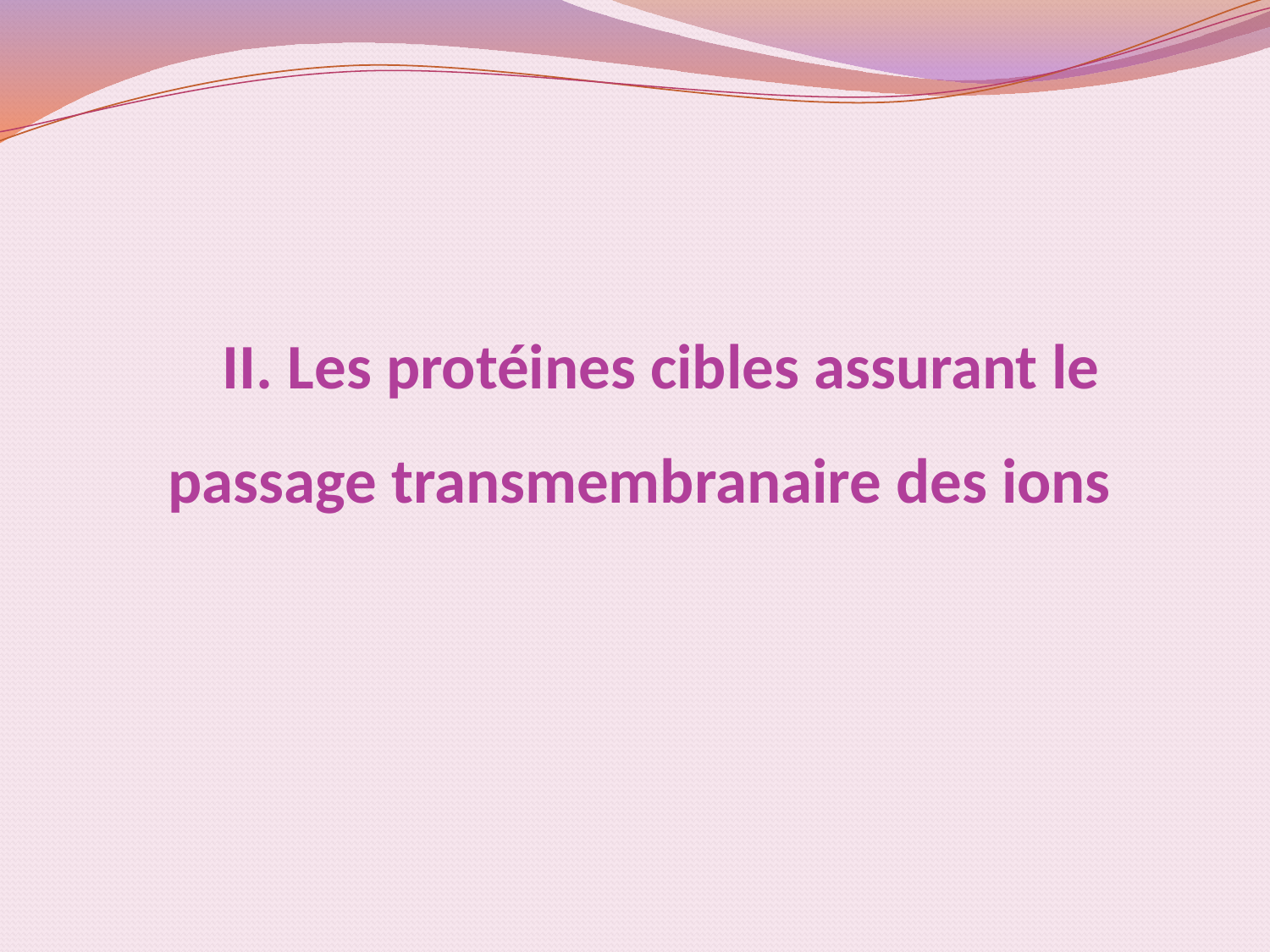

# II. Les protéines cibles assurant le passage transmembranaire des ions